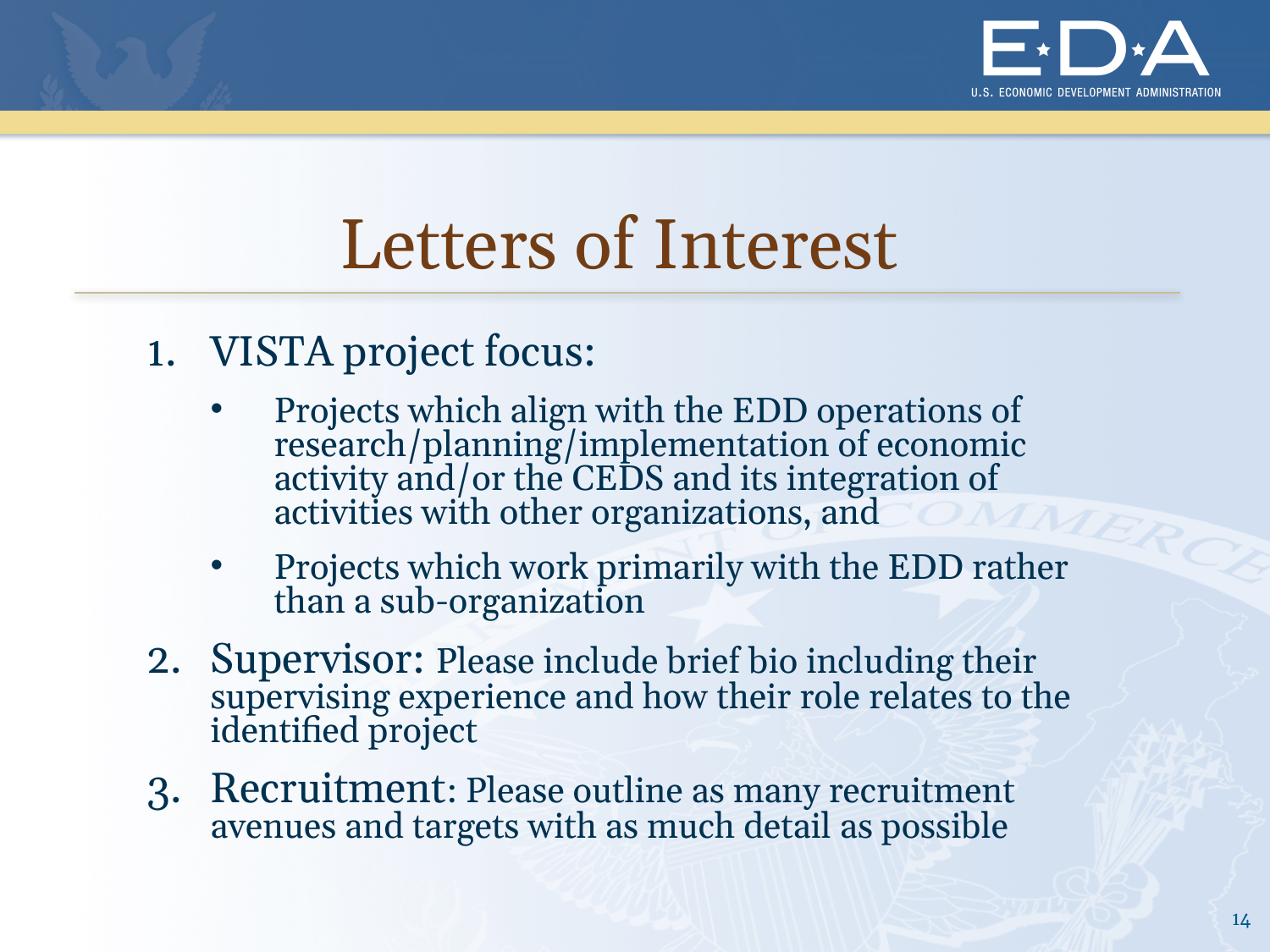

# Letters of Interest
VISTA project focus:
Projects which align with the EDD operations of research/planning/implementation of economic activity and/or the CEDS and its integration of activities with other organizations, and
Projects which work primarily with the EDD rather than a sub-organization
Supervisor: Please include brief bio including their supervising experience and how their role relates to the identified project
Recruitment: Please outline as many recruitment avenues and targets with as much detail as possible